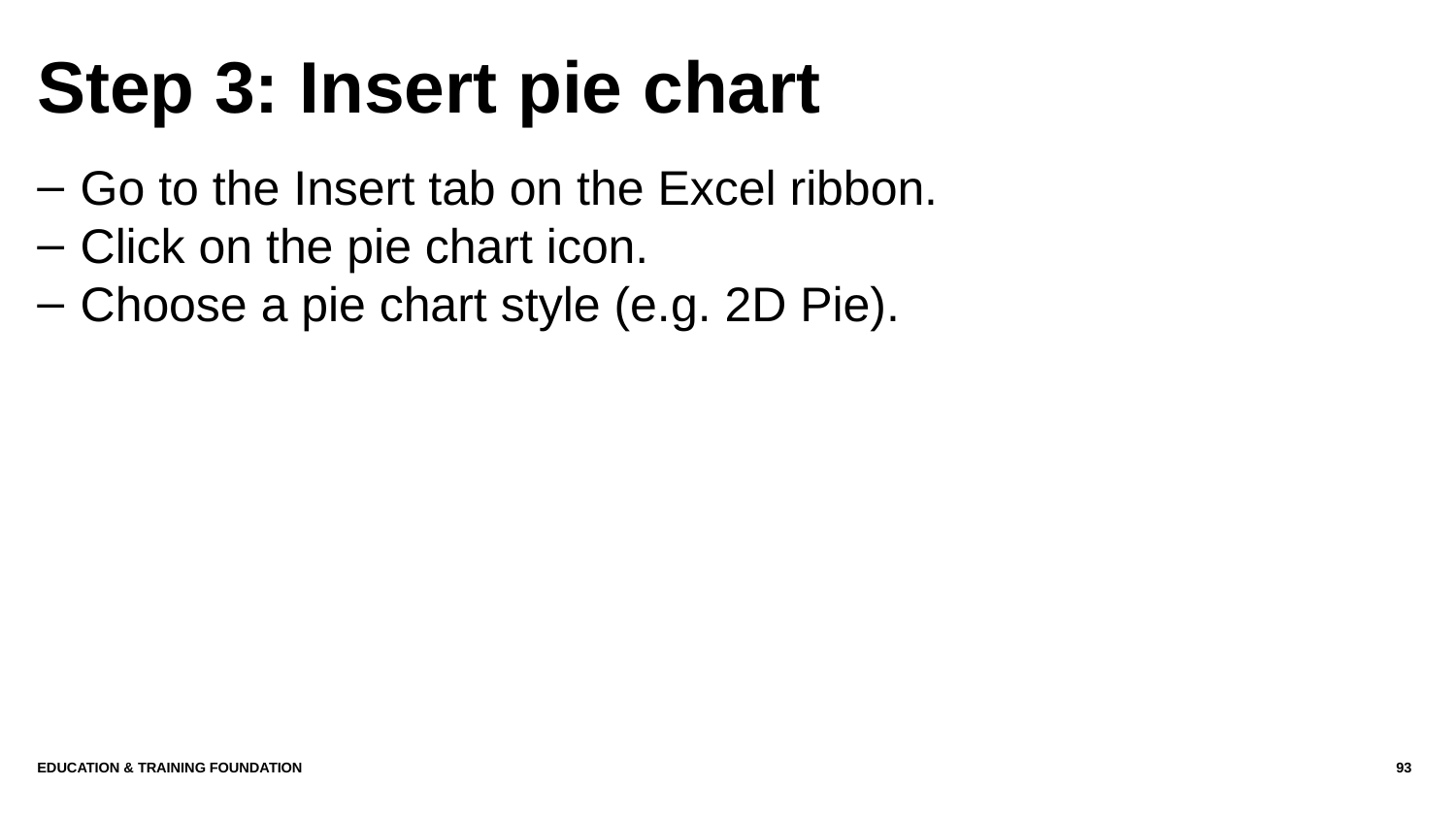

# Step 3: Insert pie chart
Go to the Insert tab on the Excel ribbon.
Click on the pie chart icon.
Choose a pie chart style (e.g. 2D Pie).
Education & Training Foundation
93